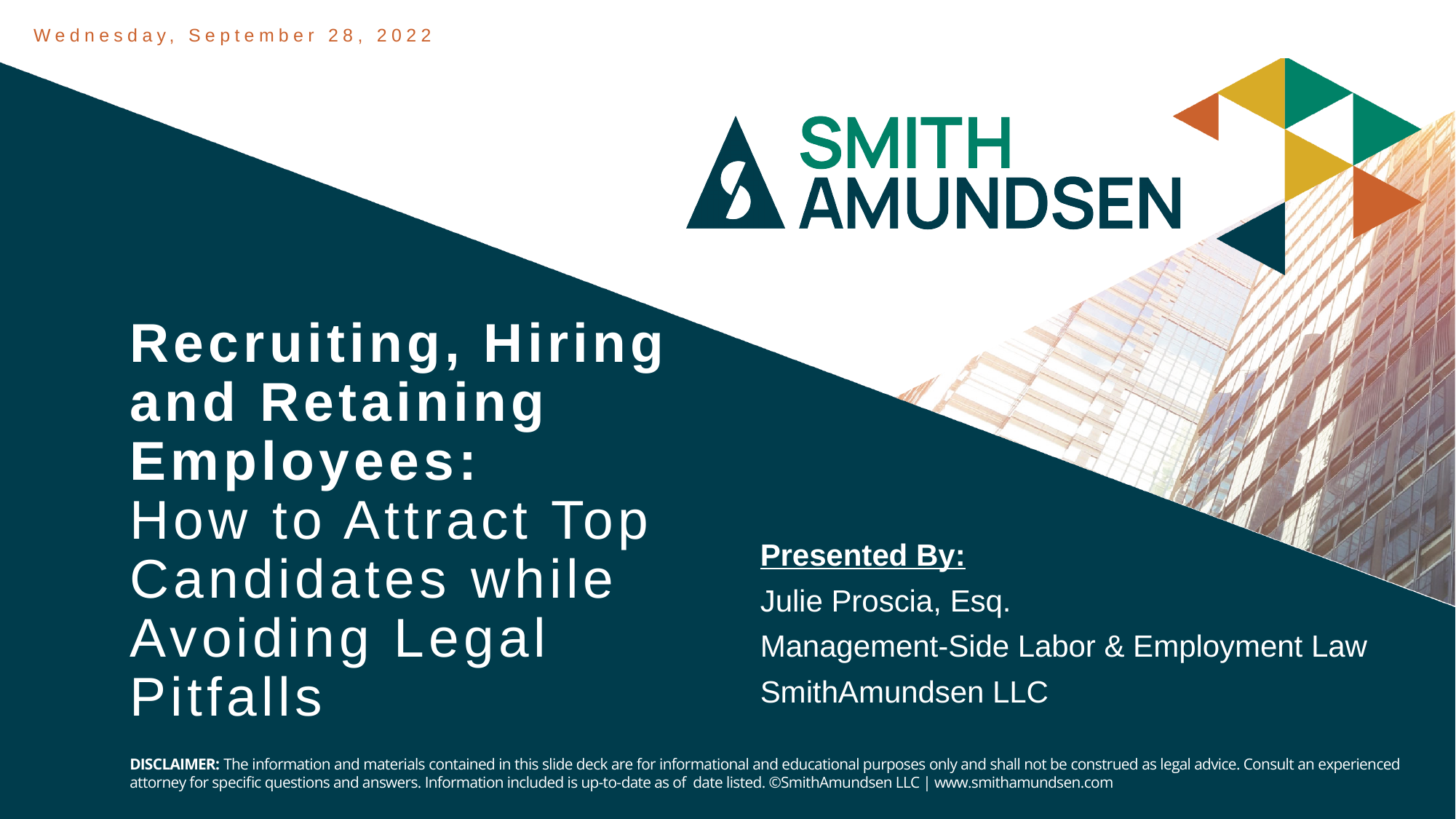

Wednesday, September 28, 2022
# Recruiting, Hiring and Retaining Employees: How to Attract Top Candidates while Avoiding Legal Pitfalls
Presented By:
Julie Proscia, Esq.
Management-Side Labor & Employment Law
SmithAmundsen LLC